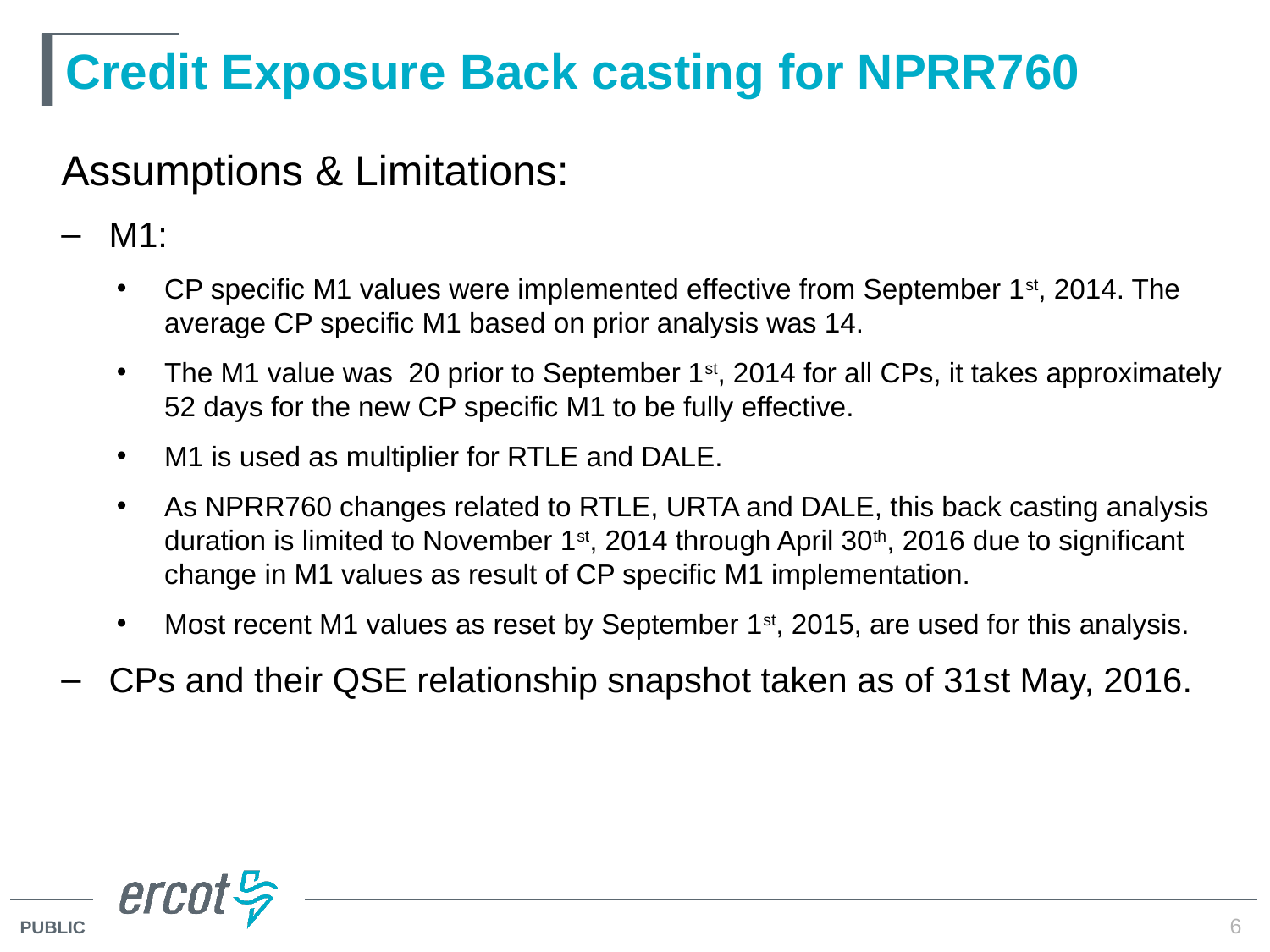

# Credit Exposure Back casting for NPRR760
Assumptions & Limitations:
M1:
CP specific M1 values were implemented effective from September 1st, 2014. The average CP specific M1 based on prior analysis was 14.
The M1 value was  20 prior to September 1st, 2014 for all CPs, it takes approximately 52 days for the new CP specific M1 to be fully effective.
M1 is used as multiplier for RTLE and DALE.
As NPRR760 changes related to RTLE, URTA and DALE, this back casting analysis duration is limited to November 1st, 2014 through April 30th, 2016 due to significant change in M1 values as result of CP specific M1 implementation.
Most recent M1 values as reset by September 1st, 2015, are used for this analysis.
CPs and their QSE relationship snapshot taken as of 31st May, 2016.

6